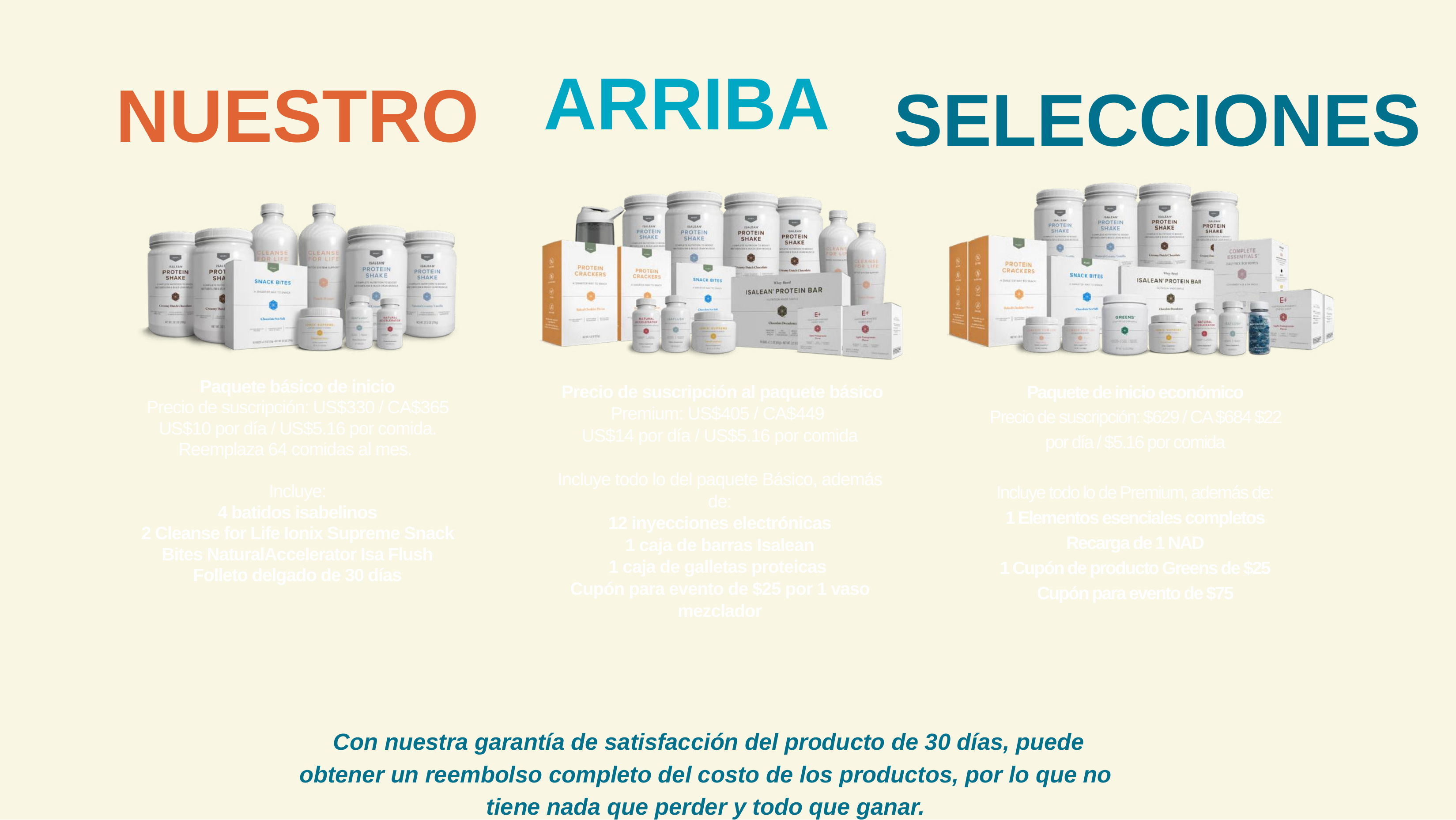

SELECCIONES
NUESTRO
ARRIBA

Paquete básico de inicio
Precio de suscripción: US$330 / CA$365 US$10 por día / US$5.16 por comida. Reemplaza 64 comidas al mes.

Incluye:
4 batidos isabelinos
2 Cleanse for Life Ionix Supreme Snack Bites NaturalAccelerator Isa Flush
Folleto delgado de 30 días
Paquete de inicio económico
Precio de suscripción: $629 / CA $684 $22 por día / $5.16 por comida

Incluye todo lo de Premium, además de:
1 Elementos esenciales completos
Recarga de 1 NAD
1 Cupón de producto Greens de $25
Cupón para evento de $75
 Precio de suscripción al paquete básico Premium: US$405 / CA$449
US$14 por día / US$5.16 por comida

Incluye todo lo del paquete Básico, además de:
12 inyecciones electrónicas
1 caja de barras Isalean
1 caja de galletas proteicas
Cupón para evento de $25 por 1 vaso mezclador

 Con nuestra garantía de satisfacción del producto de 30 días, puede obtener un reembolso completo del costo de los productos, por lo que no tiene nada que perder y todo que ganar.